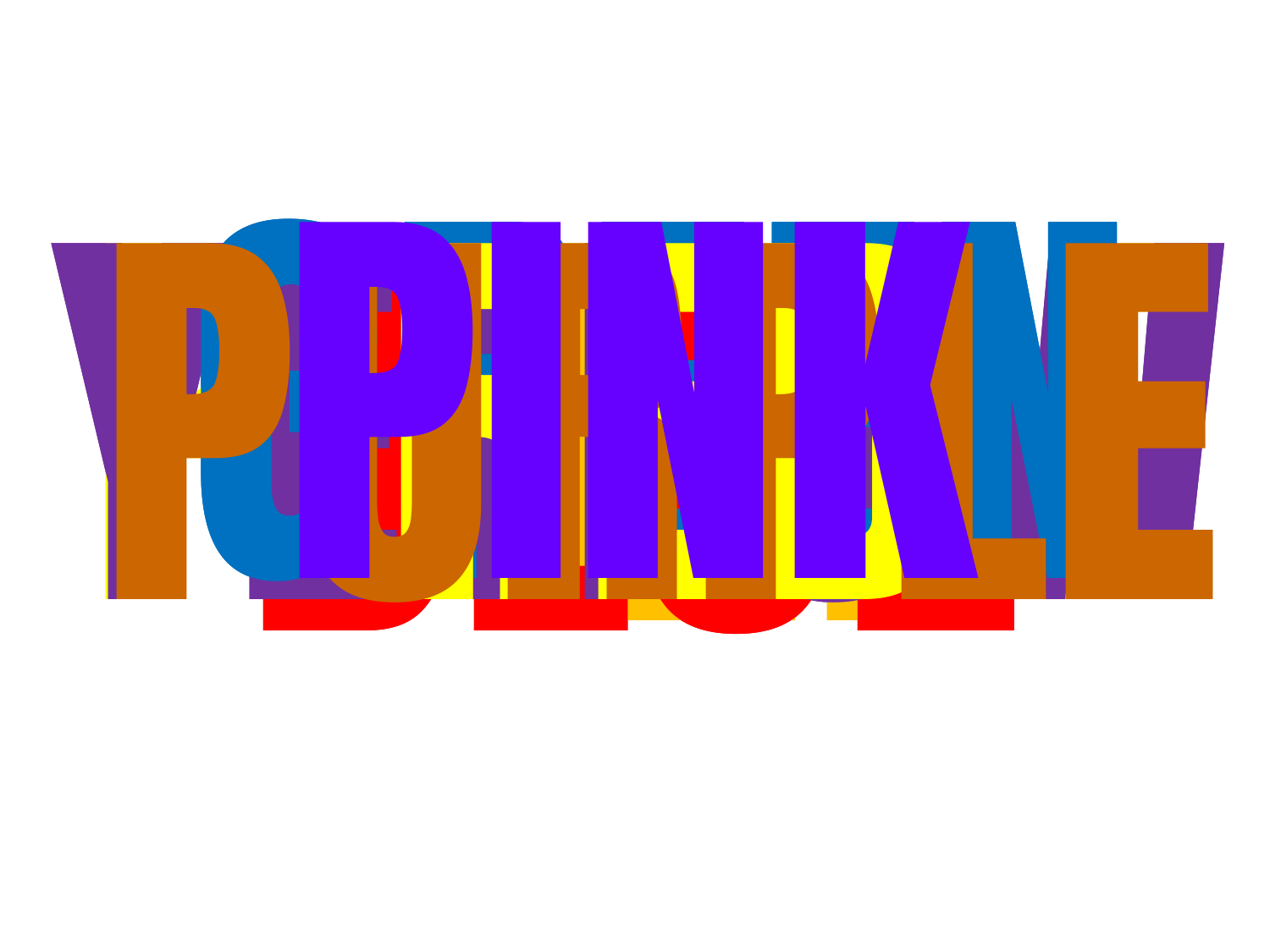

PINK
GREEN
GREEN
YELLOW
YELLOW
PURPLE
PURPLE
RED
RED
BLUE
BLUE
PINK